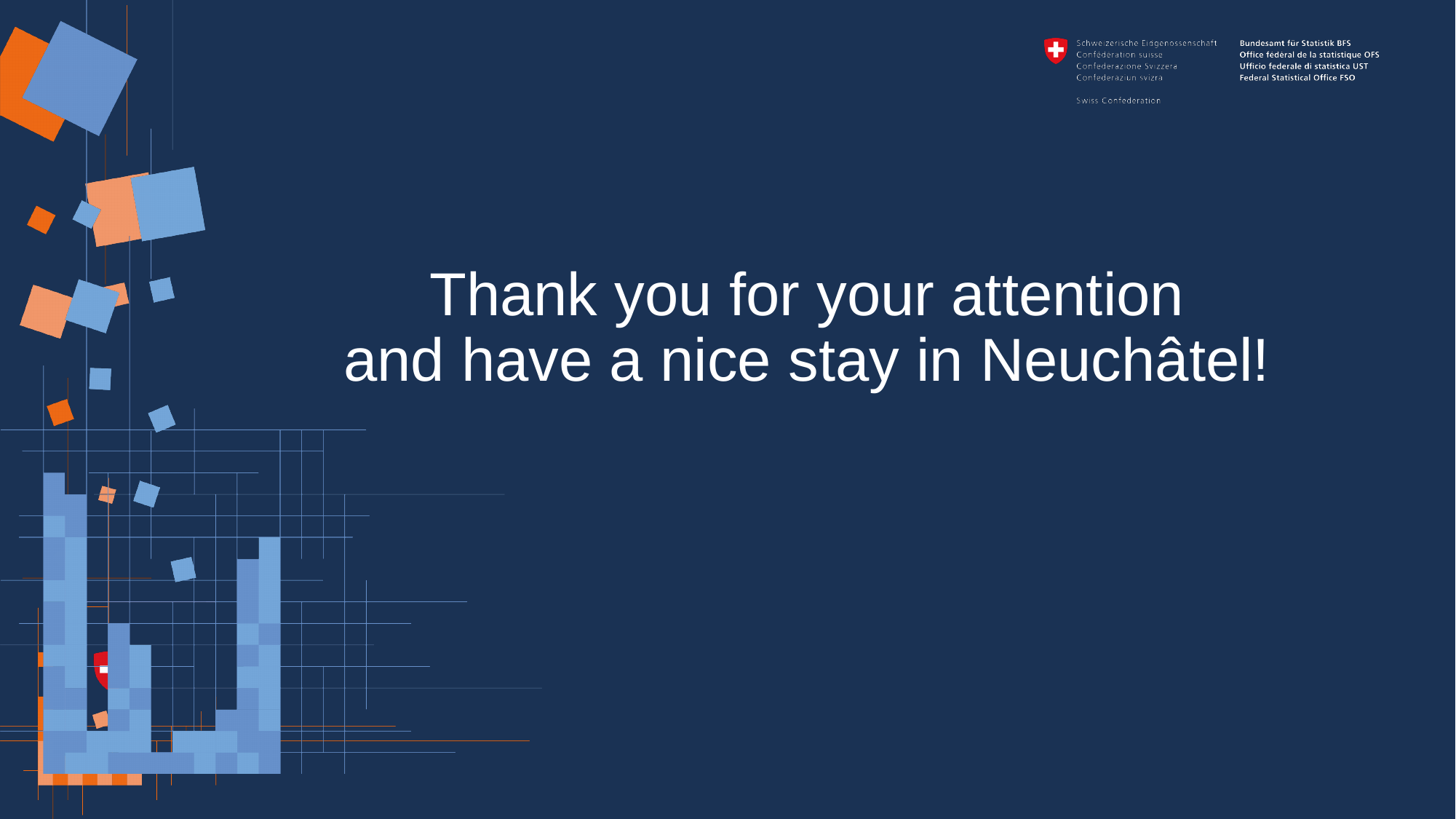

Anne-Laure Paroz, OFS | Tâches, outils numériques et risques d'automatisation  | Rapport de section | 20 février 2024
15
# Thank you for your attention and have a nice stay in Neuchâtel!